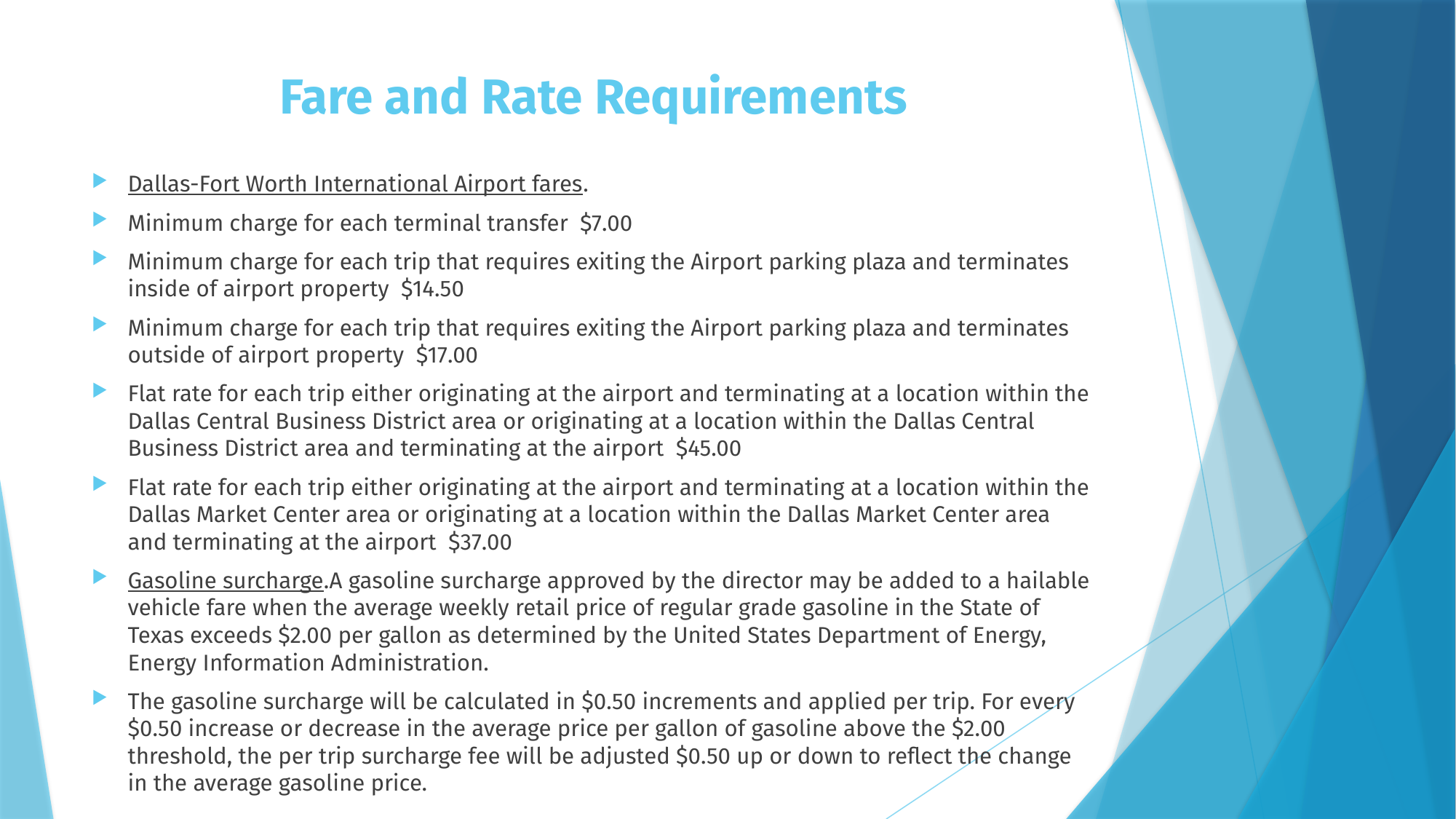

# Fare and Rate Requirements
Dallas-Fort Worth International Airport fares.
Minimum charge for each terminal transfer  $7.00
Minimum charge for each trip that requires exiting the Airport parking plaza and terminates inside of airport property  $14.50
Minimum charge for each trip that requires exiting the Airport parking plaza and terminates outside of airport property  $17.00
Flat rate for each trip either originating at the airport and terminating at a location within the Dallas Central Business District area or originating at a location within the Dallas Central Business District area and terminating at the airport  $45.00
Flat rate for each trip either originating at the airport and terminating at a location within the Dallas Market Center area or originating at a location within the Dallas Market Center area and terminating at the airport  $37.00
Gasoline surcharge.A gasoline surcharge approved by the director may be added to a hailable vehicle fare when the average weekly retail price of regular grade gasoline in the State of Texas exceeds $2.00 per gallon as determined by the United States Department of Energy, Energy Information Administration.
The gasoline surcharge will be calculated in $0.50 increments and applied per trip. For every $0.50 increase or decrease in the average price per gallon of gasoline above the $2.00 threshold, the per trip surcharge fee will be adjusted $0.50 up or down to reflect the change in the average gasoline price.